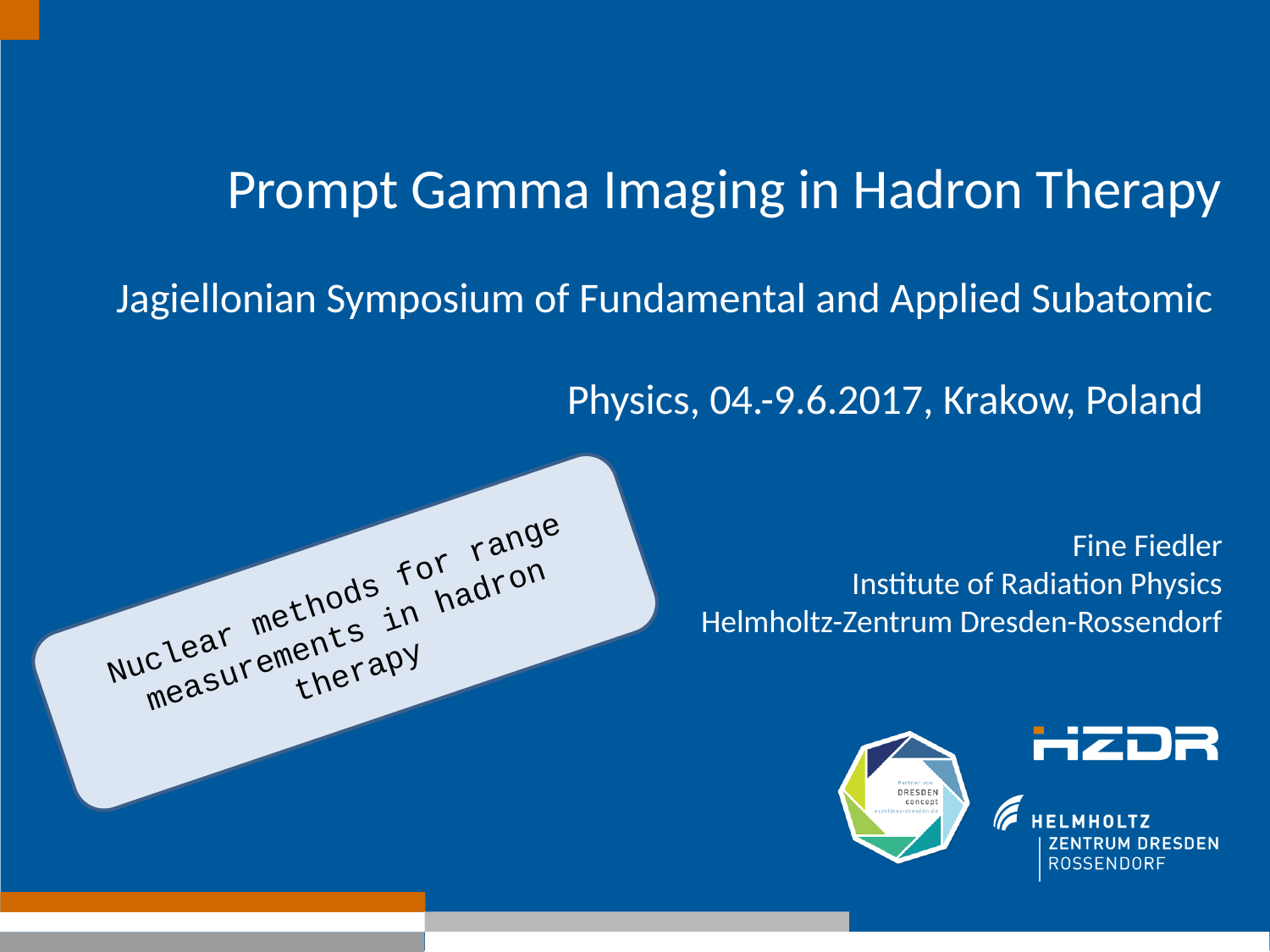

Prompt Gamma Imaging in Hadron Therapy

Jagiellonian Symposium of Fundamental and Applied Subatomic

Physics, 04.-9.6.2017, Krakow, Poland

Fine Fiedler
Institute of Radiation Physics
Helmholtz-Zentrum Dresden-Rossendorf
Nuclear methods for range measurements in hadron therapy